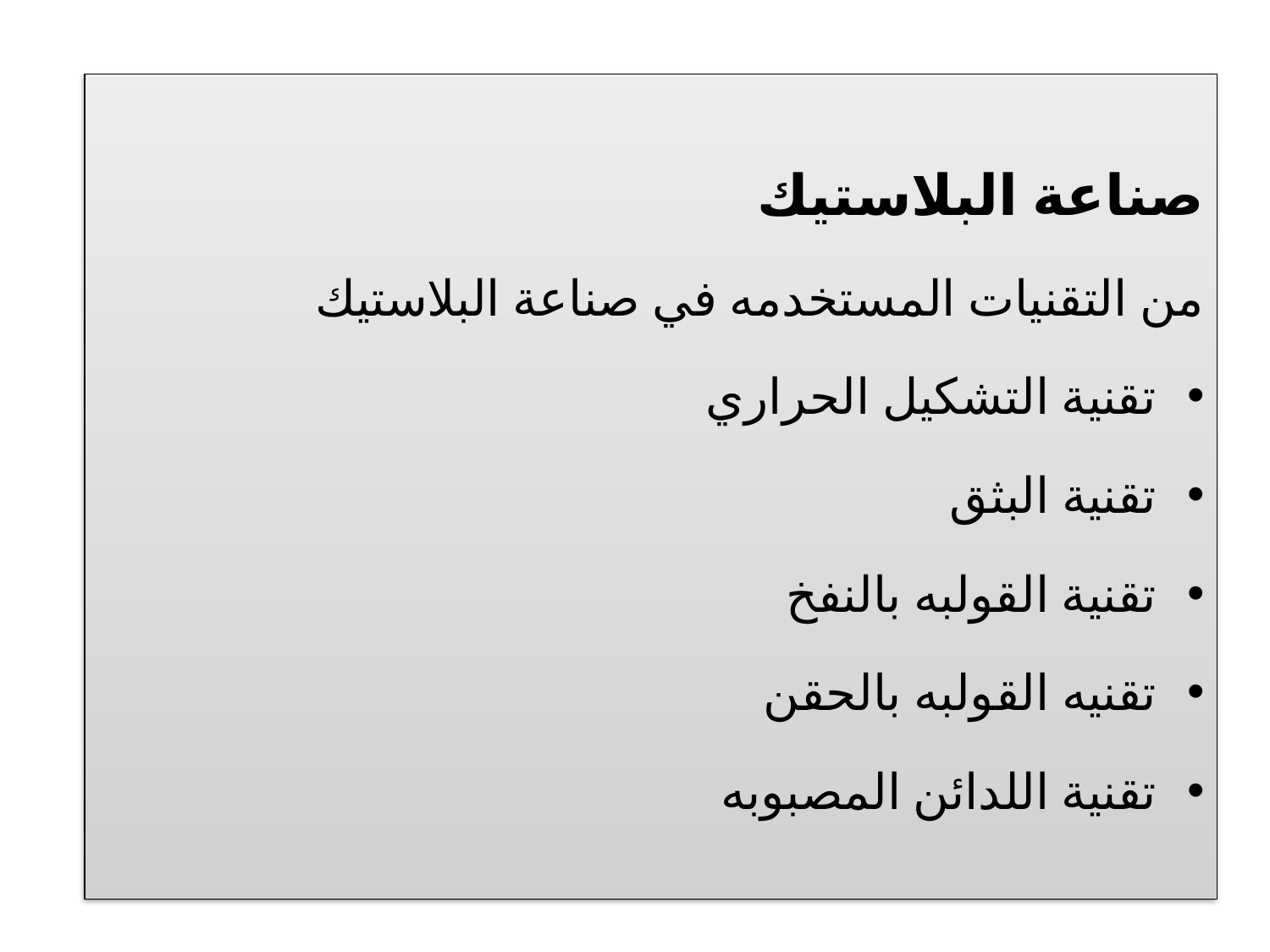

صناعة البلاستيك
من التقنيات المستخدمه في صناعة البلاستيك
تقنية التشكيل الحراري
تقنية البثق
تقنية القولبه بالنفخ
تقنيه القولبه بالحقن
تقنية اللدائن المصبوبه